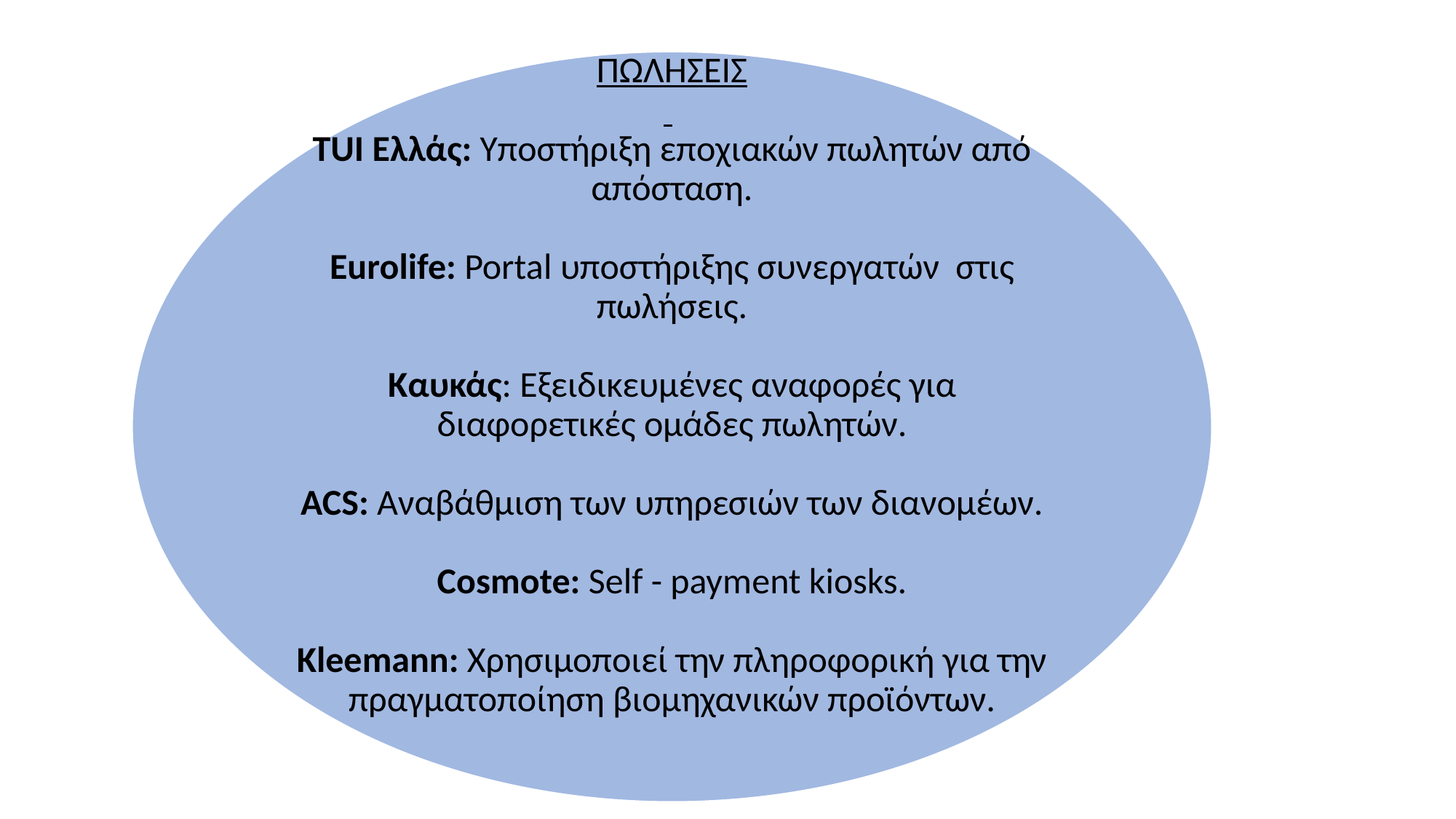

ΠΩΛΗΣΕΙΣ
TUI Ελλάς: Υποστήριξη εποχιακών πωλητών από απόσταση.
Eurolife: Portal υποστήριξης συνεργατών  στις πωλήσεις.
Καυκάς: Εξειδικευμένες αναφορές για διαφορετικές ομάδες πωλητών.
ACS: Αναβάθμιση των υπηρεσιών των διανομέων.
Cosmote: Self - payment kiosks.
Kleemann: Χρησιμοποιεί την πληροφορική για την πραγματοποίηση βιομηχανικών προϊόντων.